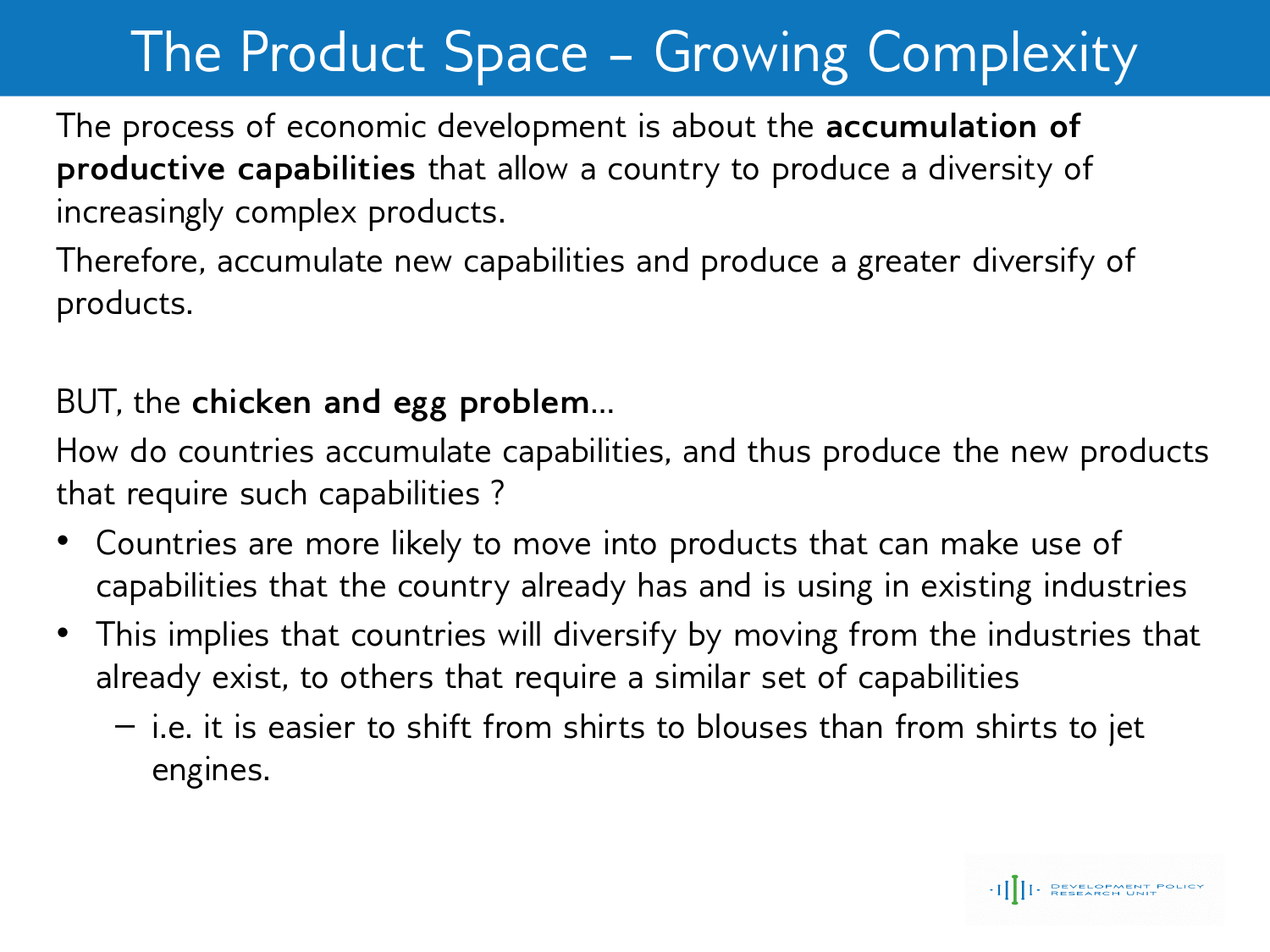

# The Product Space – Growing Complexity
The process of economic development is about the accumulation of productive capabilities that allow a country to produce a diversity of increasingly complex products.
Therefore, accumulate new capabilities and produce a greater diversify of products.

BUT, the chicken and egg problem…
How do countries accumulate capabilities, and thus produce the new products that require such capabilities ?
Countries are more likely to move into products that can make use of capabilities that the country already has and is using in existing industries
This implies that countries will diversify by moving from the industries that already exist, to others that require a similar set of capabilities
i.e. it is easier to shift from shirts to blouses than from shirts to jet engines.